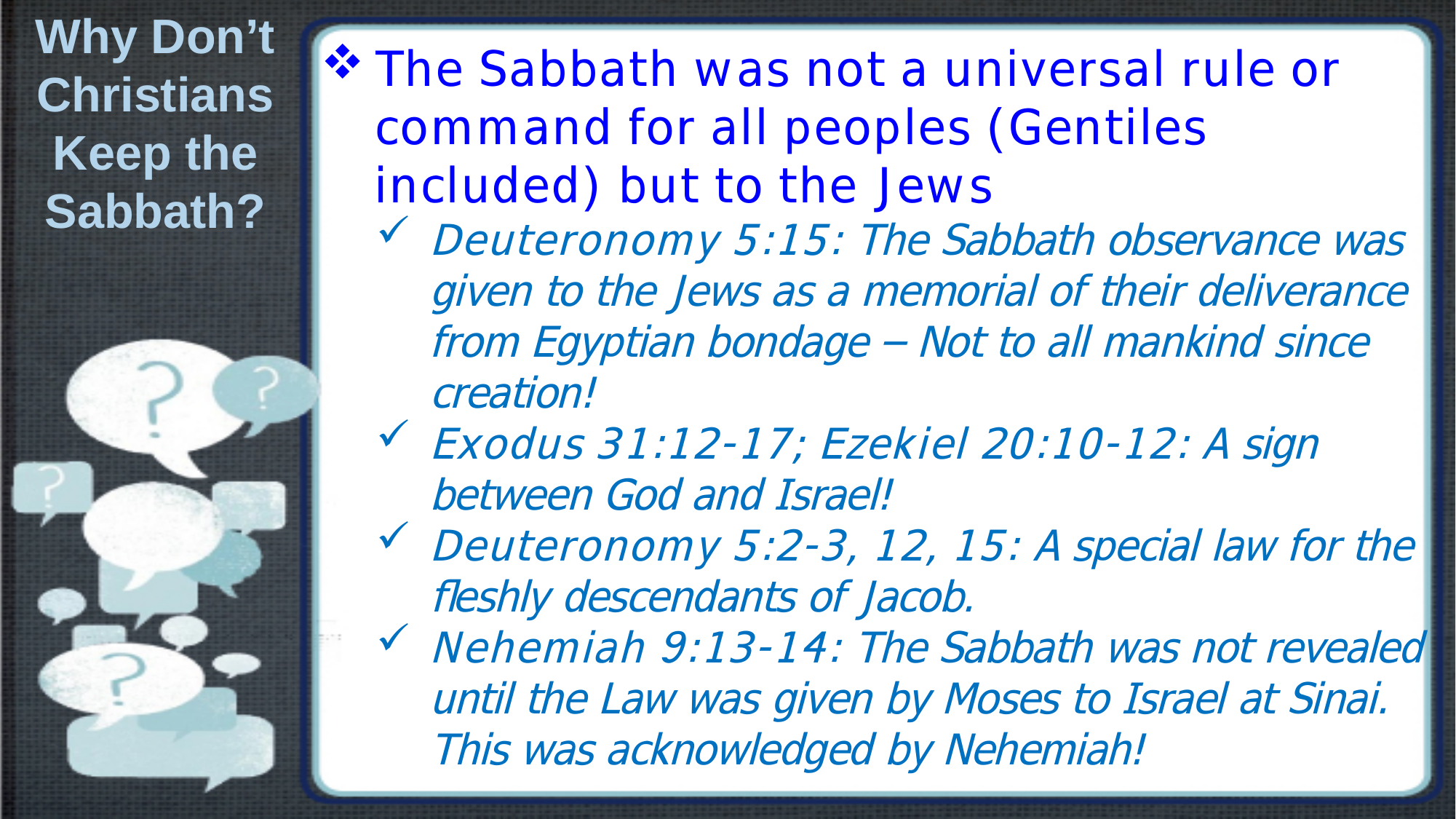

Why Don’t Christians Keep the Sabbath?
The Sabbath was not a universal rule or command for all peoples (Gentiles included) but to the Jews
Deuteronomy 5:15: The Sabbath observance was given to the Jews as a memorial of their deliverance from Egyptian bondage – Not to all mankind since creation!
Exodus 31:12-17; Ezekiel 20:10-12: A sign between God and Israel!
Deuteronomy 5:2-3, 12, 15: A special law for the fleshly descendants of Jacob.
Nehemiah 9:13-14: The Sabbath was not revealed until the Law was given by Moses to Israel at Sinai. This was acknowledged by Nehemiah!